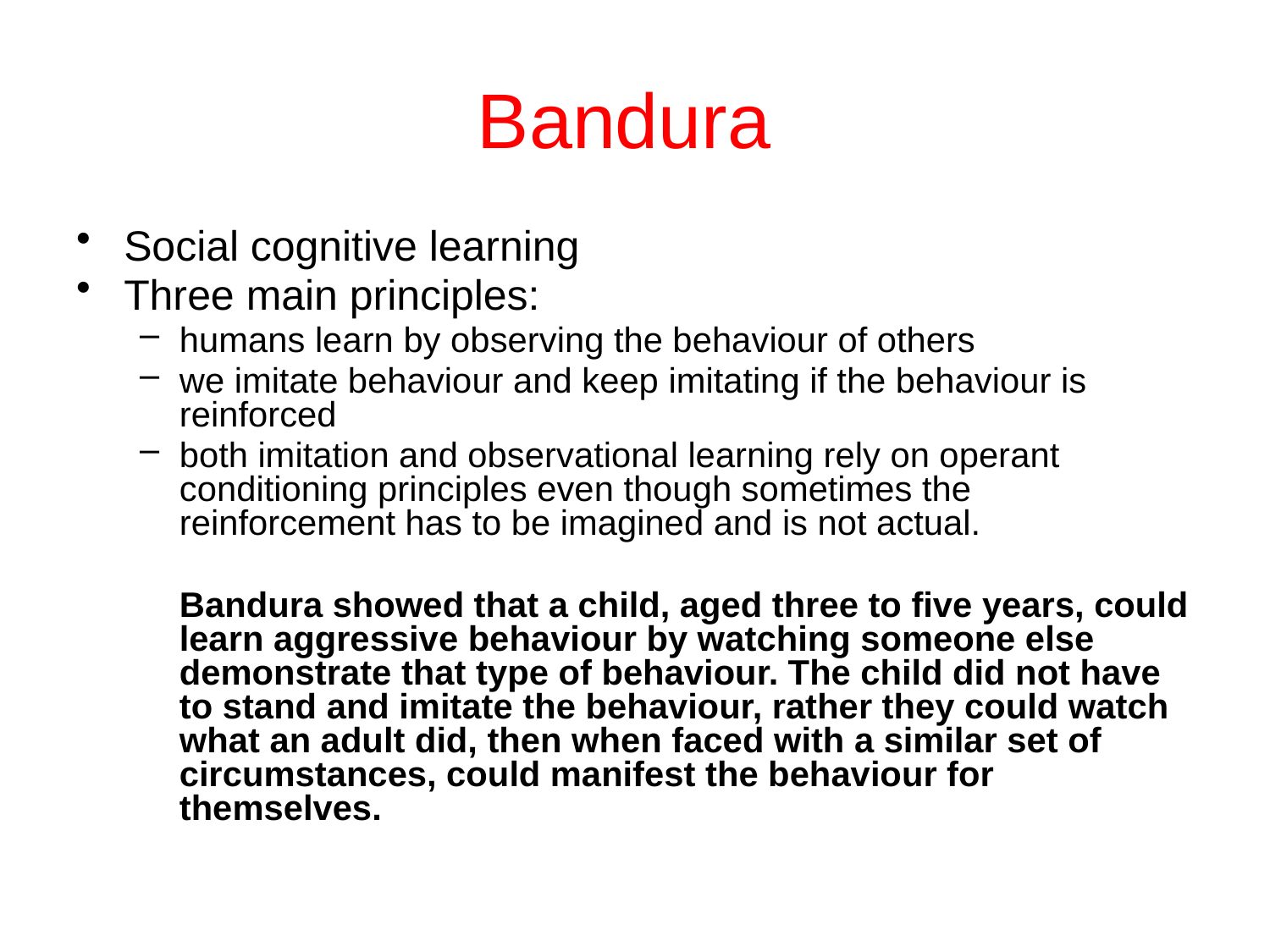

# Bandura
Social cognitive learning
Three main principles:
humans learn by observing the behaviour of others
we imitate behaviour and keep imitating if the behaviour is reinforced
both imitation and observational learning rely on operant conditioning principles even though sometimes the reinforcement has to be imagined and is not actual.

	Bandura showed that a child, aged three to five years, could learn aggressive behaviour by watching someone else demonstrate that type of behaviour. The child did not have to stand and imitate the behaviour, rather they could watch what an adult did, then when faced with a similar set of circumstances, could manifest the behaviour for themselves.